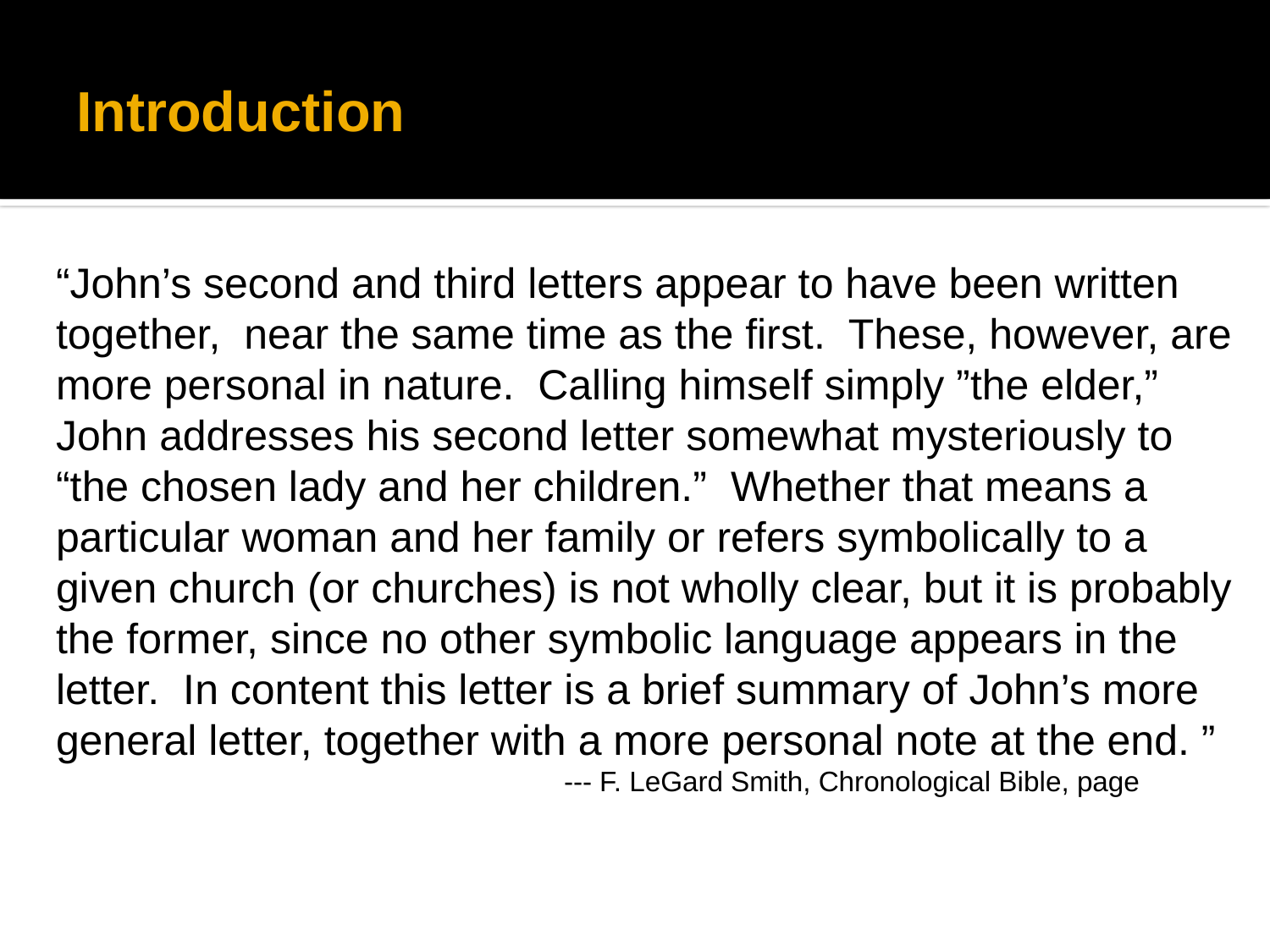

# Introduction
“John’s second and third letters appear to have been written together,  near the same time as the first.  These, however, are more personal in nature.  Calling himself simply ”the elder,” John addresses his second letter somewhat mysteriously to “the chosen lady and her children.”  Whether that means a particular woman and her family or refers symbolically to a given church (or churches) is not wholly clear, but it is probably the former, since no other symbolic language appears in the letter.  In content this letter is a brief summary of John’s more general letter, together with a more personal note at the end. ”
				--- F. LeGard Smith, Chronological Bible, page